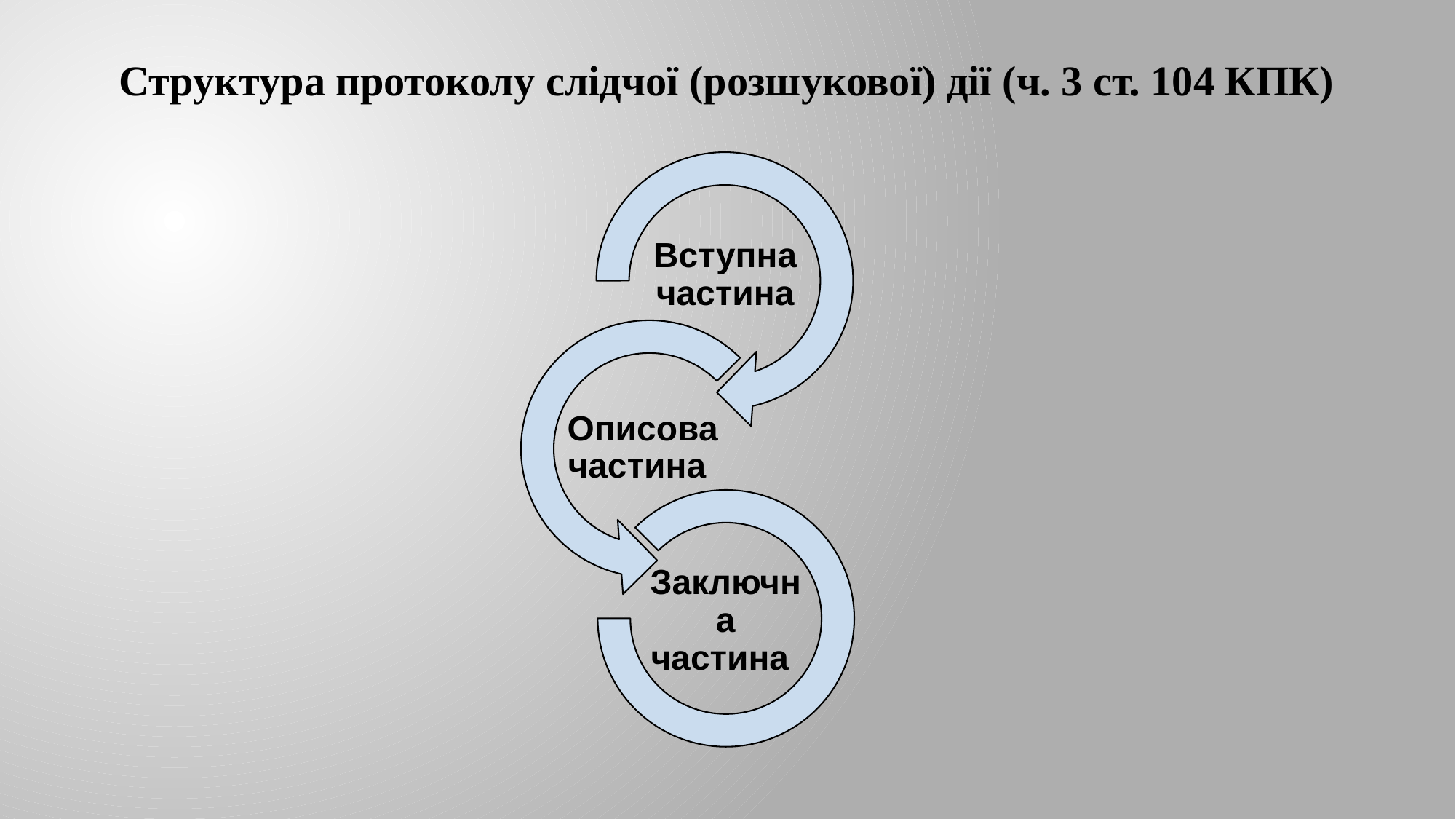

Структура протоколу слідчої (розшукової) дії (ч. 3 ст. 104 КПК)

Вступна частина
Описова частина
Заключна частина